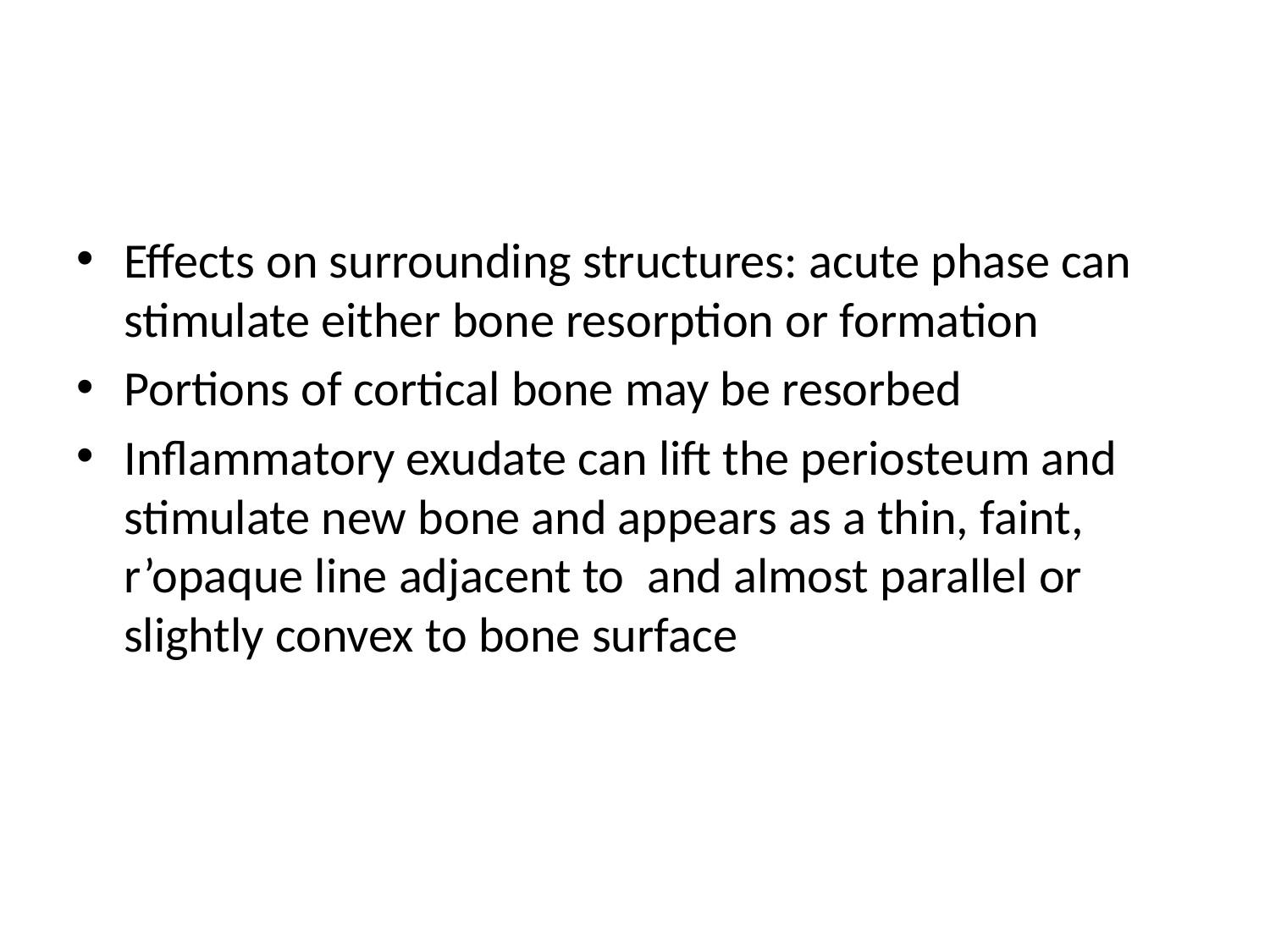

#
Effects on surrounding structures: acute phase can stimulate either bone resorption or formation
Portions of cortical bone may be resorbed
Inflammatory exudate can lift the periosteum and stimulate new bone and appears as a thin, faint, r’opaque line adjacent to  and almost parallel or slightly convex to bone surface